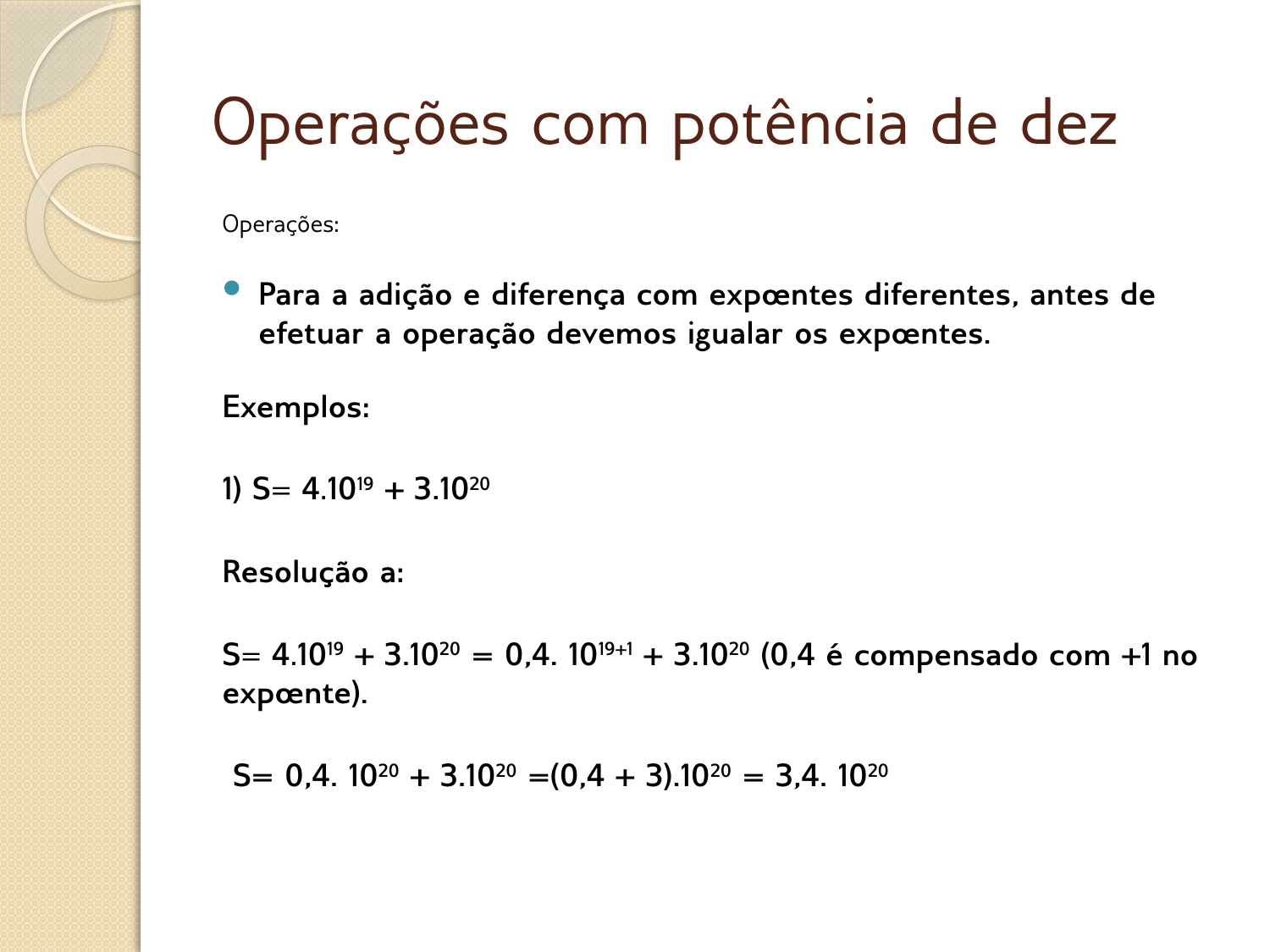

# Operações com potência de dez
Operações:

Para a adição e diferença com expoentes diferentes, antes de efetuar a operação devemos igualar os expoentes.

Exemplos:

1) S= 4.1019 + 3.1020

Resolução a:

S= 4.1019 + 3.1020 = 0,4. 1019+1 + 3.1020 (0,4 é compensado com +1 no expoente).

 S= 0,4. 1020 + 3.1020 =(0,4 + 3).1020 = 3,4. 1020